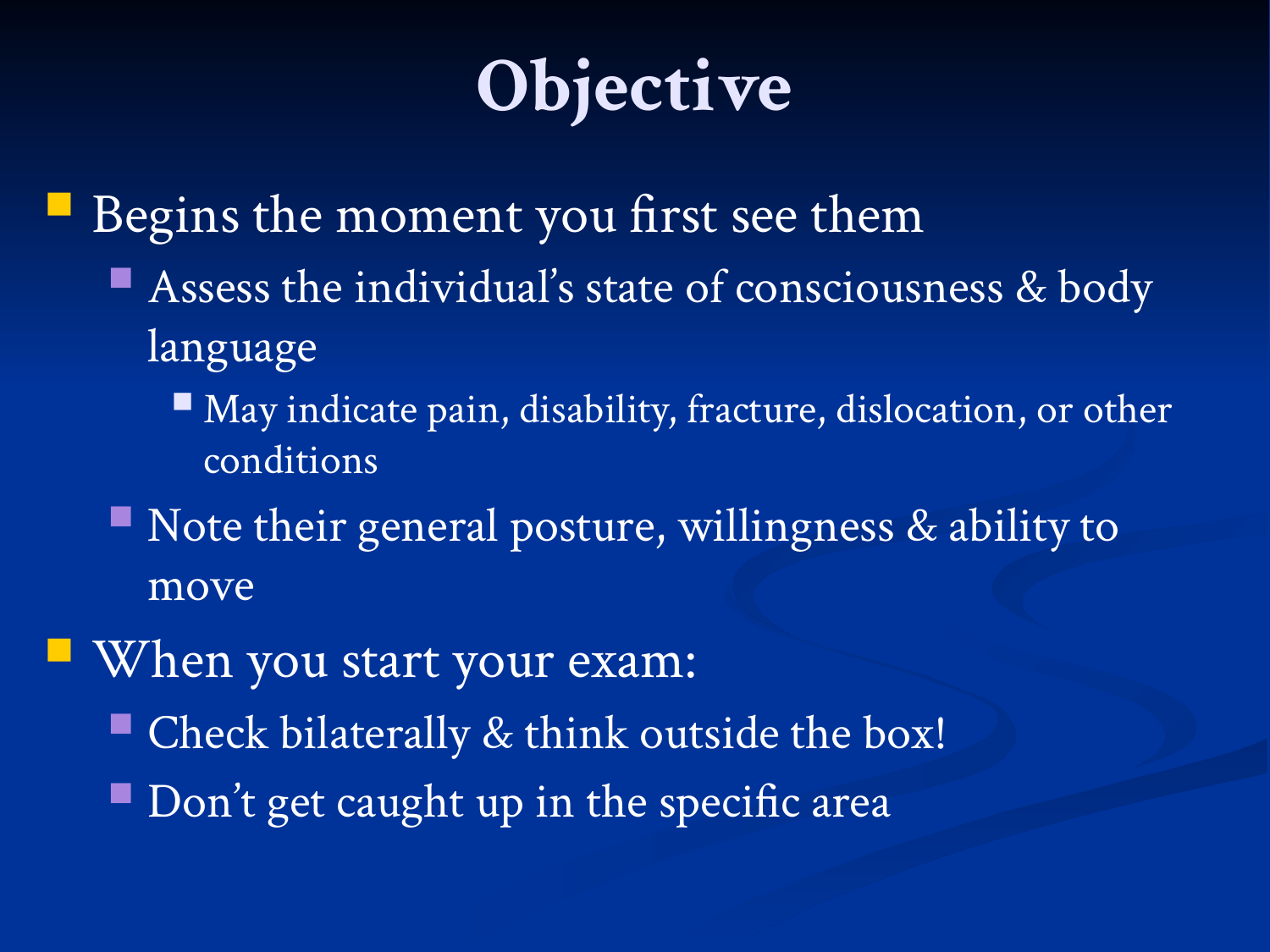

# Objective
Begins the moment you first see them
Assess the individual’s state of consciousness & body language
May indicate pain, disability, fracture, dislocation, or other conditions
Note their general posture, willingness & ability to move
When you start your exam:
Check bilaterally & think outside the box!
Don’t get caught up in the specific area